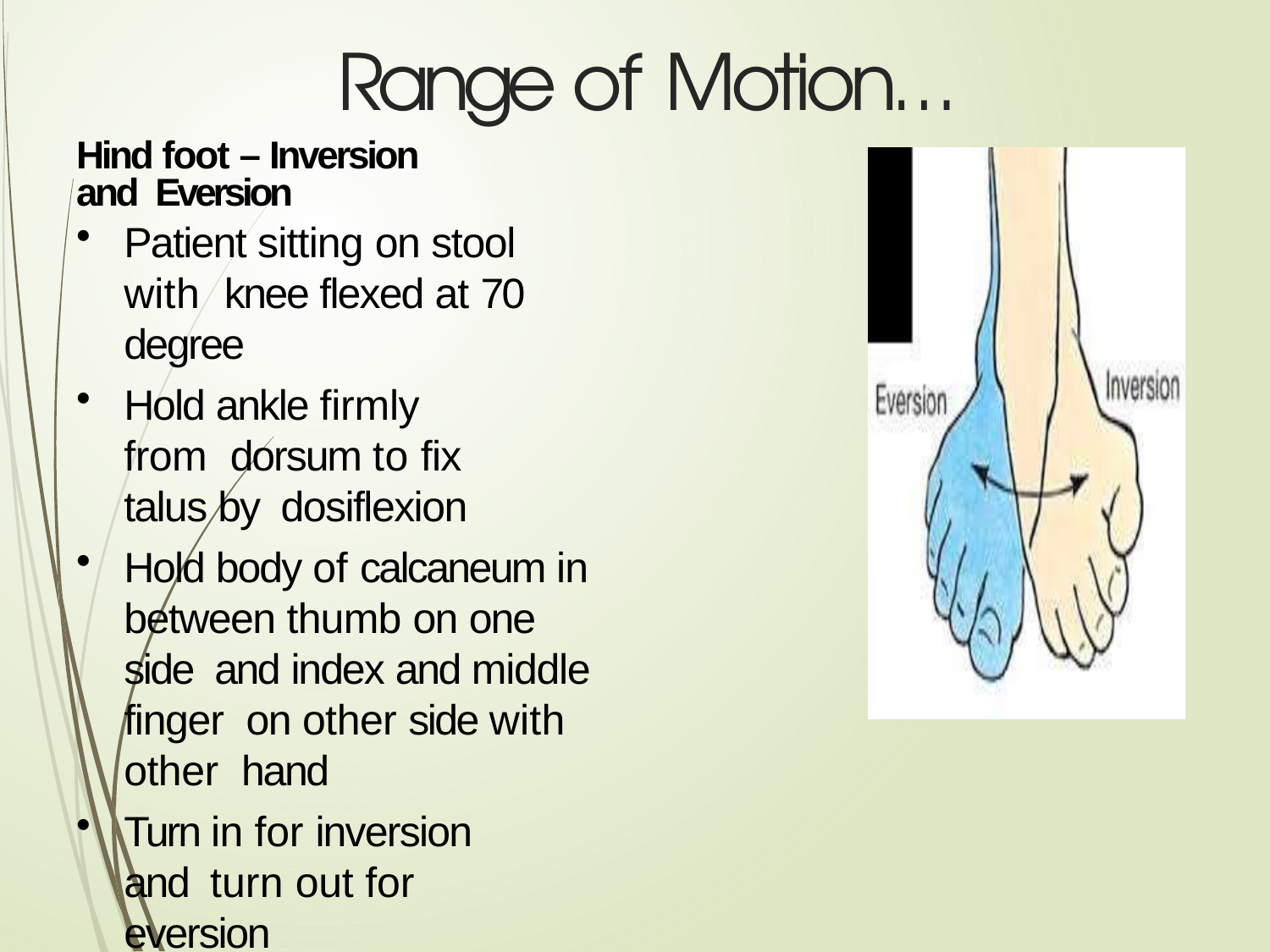

# Range of Motion…
Hind foot – Inversion and  Eversion
Patient sitting on stool with  knee flexed at 70 degree
Hold ankle firmly from  dorsum to fix talus by  dosiflexion
Hold body of calcaneum in  between thumb on one side  and index and middle finger  on other side with other  hand
Turn in for inversion and  turn out for eversion
I= 35 degree E= 25 degree